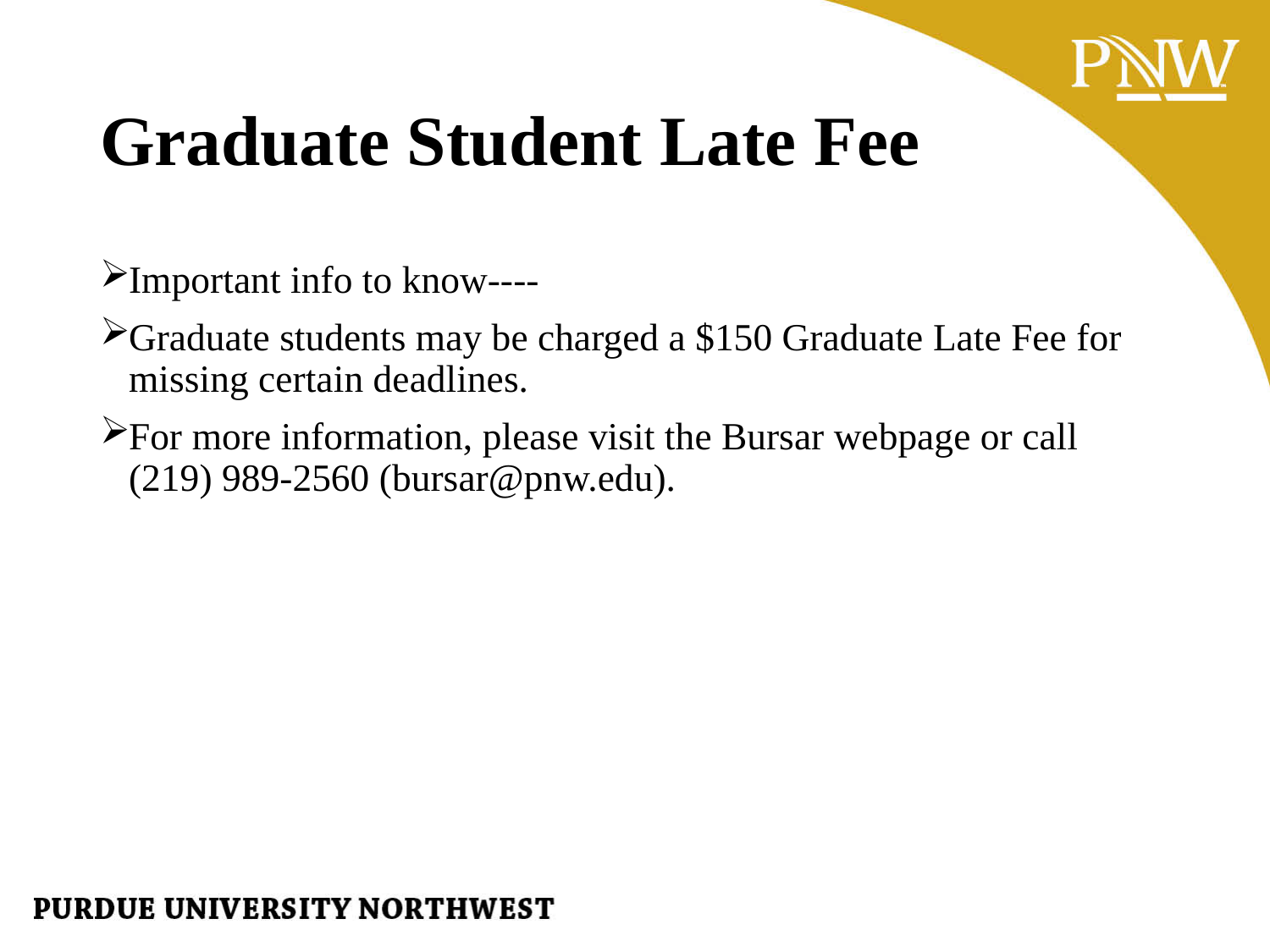

# Graduate Student Late Fee
Important info to know----
Graduate students may be charged a $150 Graduate Late Fee for missing certain deadlines.
For more information, please visit the Bursar webpage or call (219) 989-2560 (bursar@pnw.edu).